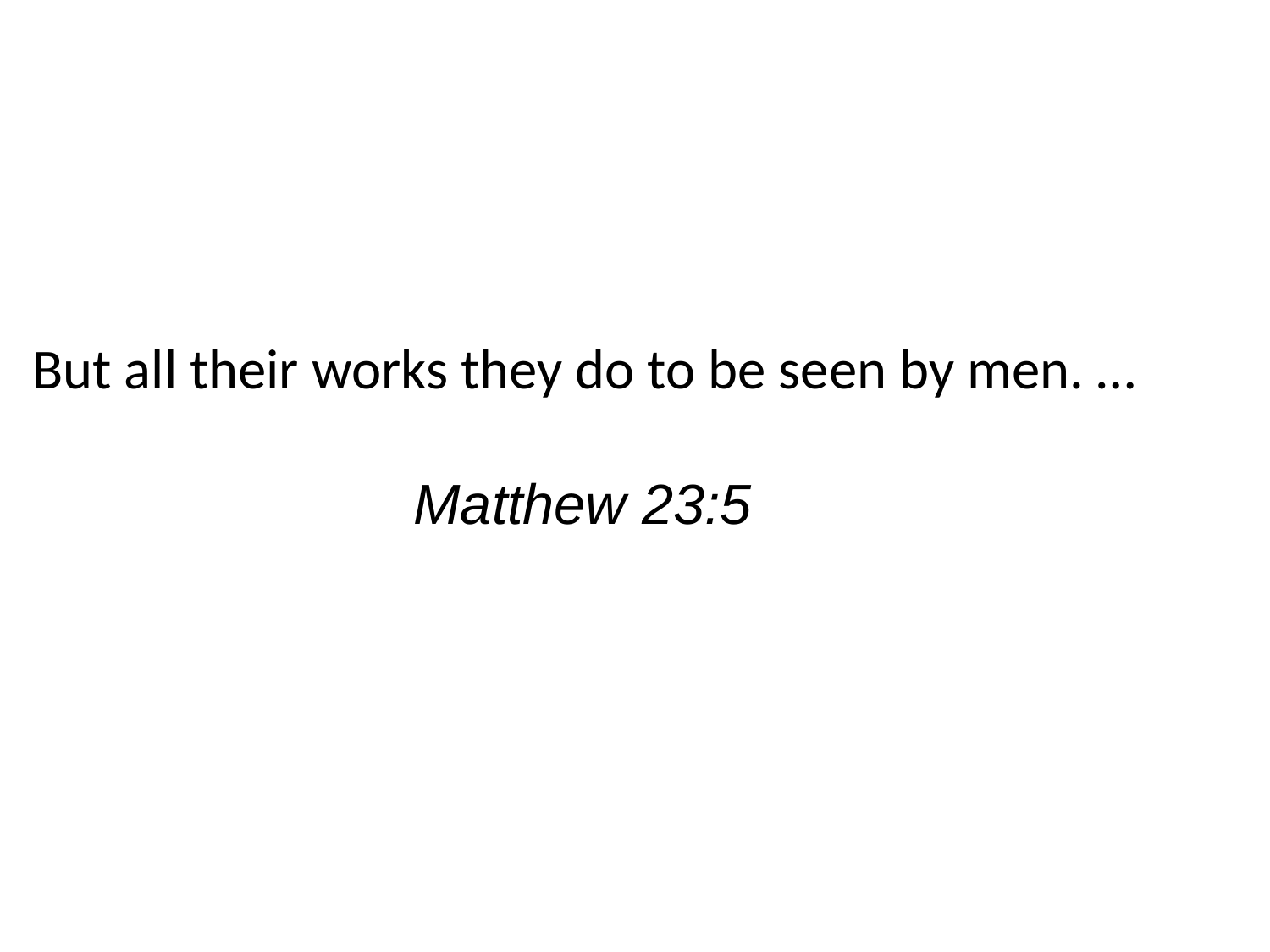

But all their works they do to be seen by men. …
												Matthew 23:5